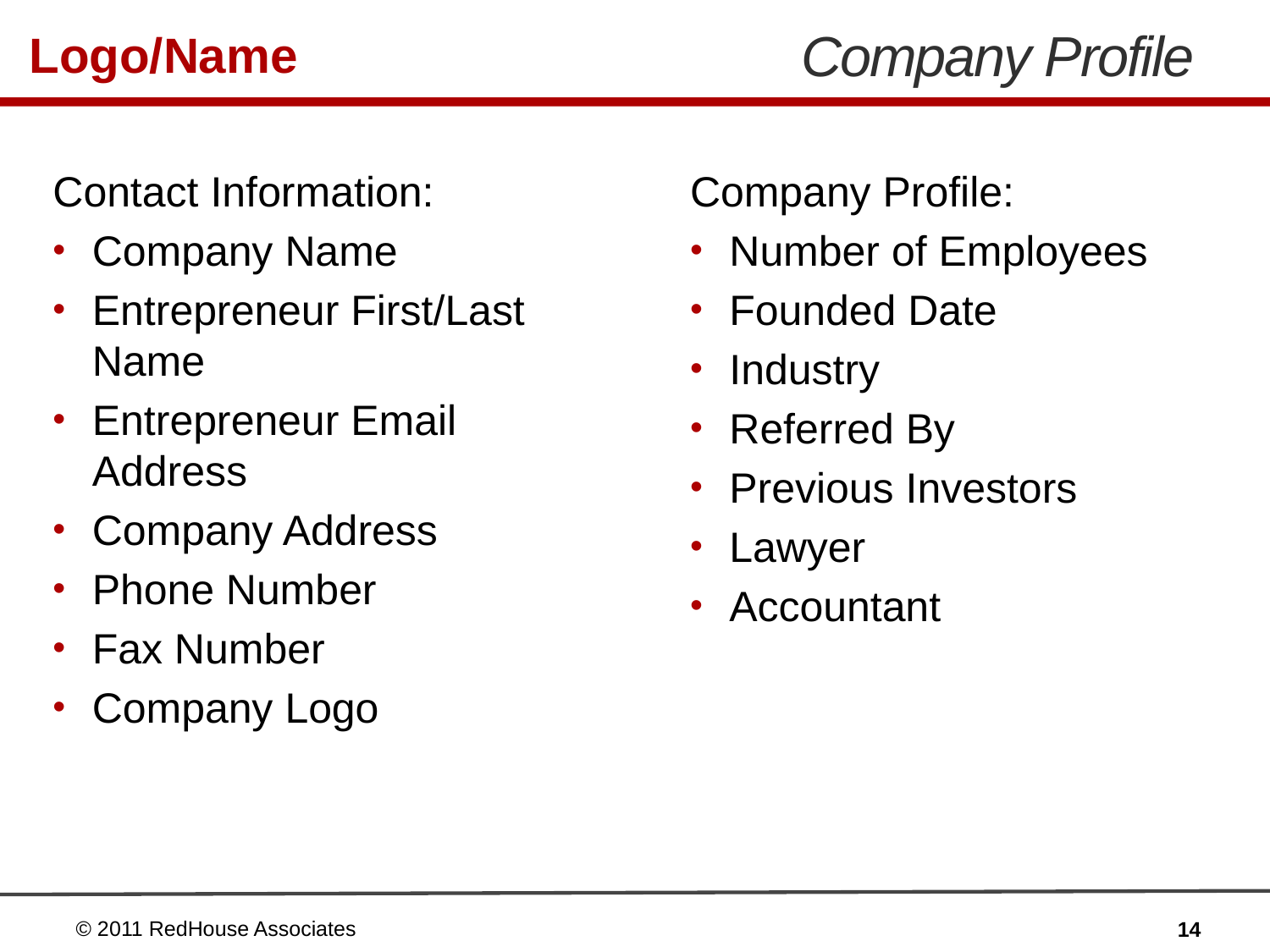

# Company Profile
Contact Information:
Company Name
Entrepreneur First/Last Name
Entrepreneur Email Address
Company Address
Phone Number
Fax Number
Company Logo

Company Profile:
Number of Employees
Founded Date
Industry
Referred By
Previous Investors
Lawyer
Accountant

© 2011 RedHouse Associates
14